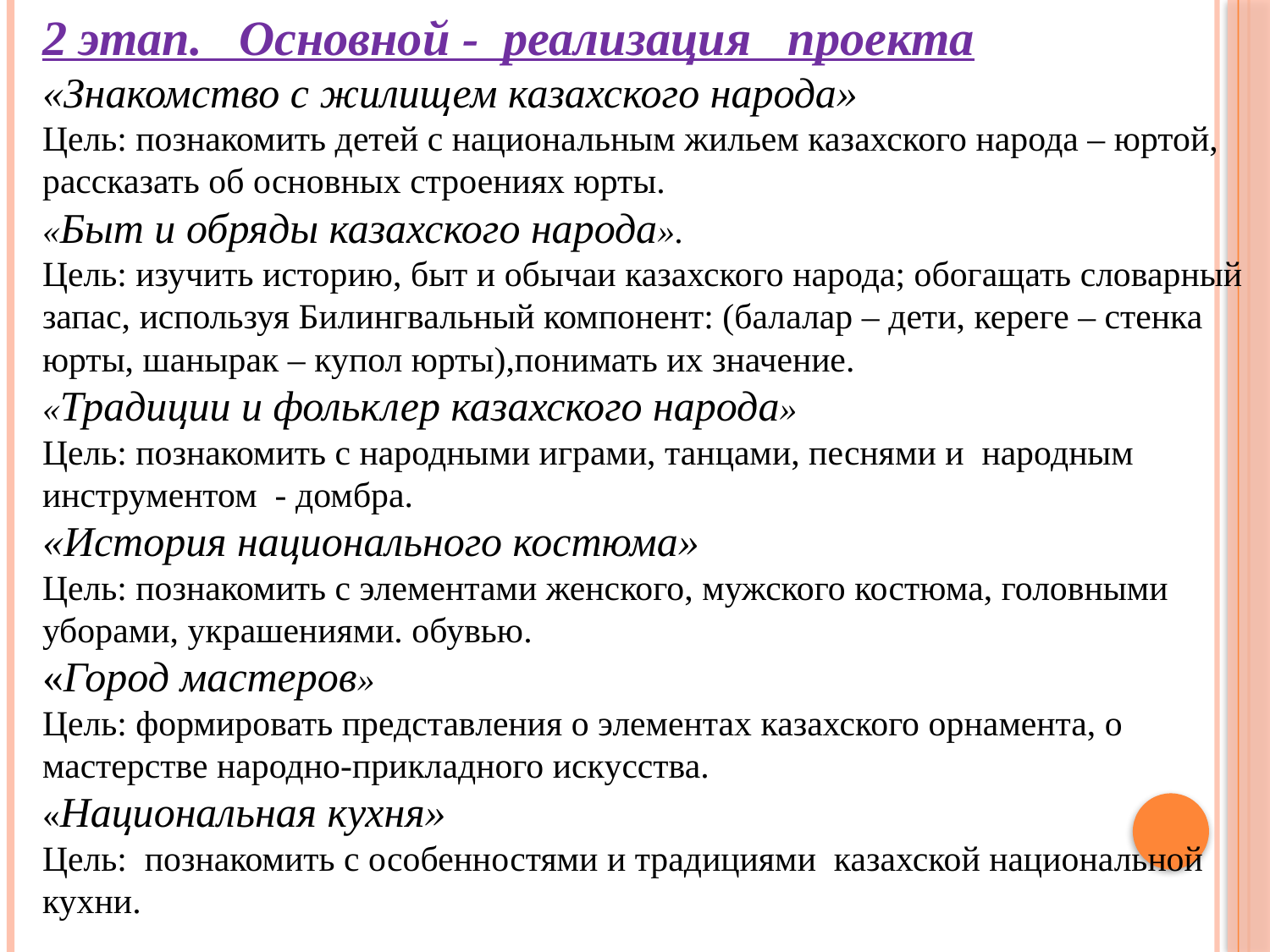

2 этап.   Основной -  реализация   проекта
«Знакомство с жилищем казахского народа»
Цель: познакомить детей с национальным жильем казахского народа – юртой, рассказать об основных строениях юрты.
«Быт и обряды казахского народа».
Цель: изучить историю, быт и обычаи казахского народа; обогащать словарный запас, используя Билингвальный компонент: (балалар – дети, кереге – стенка юрты, шанырак – купол юрты),понимать их значение.
«Традиции и фольклер казахского народа»
Цель: познакомить с народными играми, танцами, песнями и  народным инструментом  - домбра.
«История национального костюма»
Цель: познакомить с элементами женского, мужского костюма, головными уборами, украшениями. обувью.
«Город мастеров»
Цель: формировать представления о элементах казахского орнамента, о мастерстве народно-прикладного искусства.
«Национальная кухня»
Цель:  познакомить с особенностями и традициями  казахской национальной кухни.